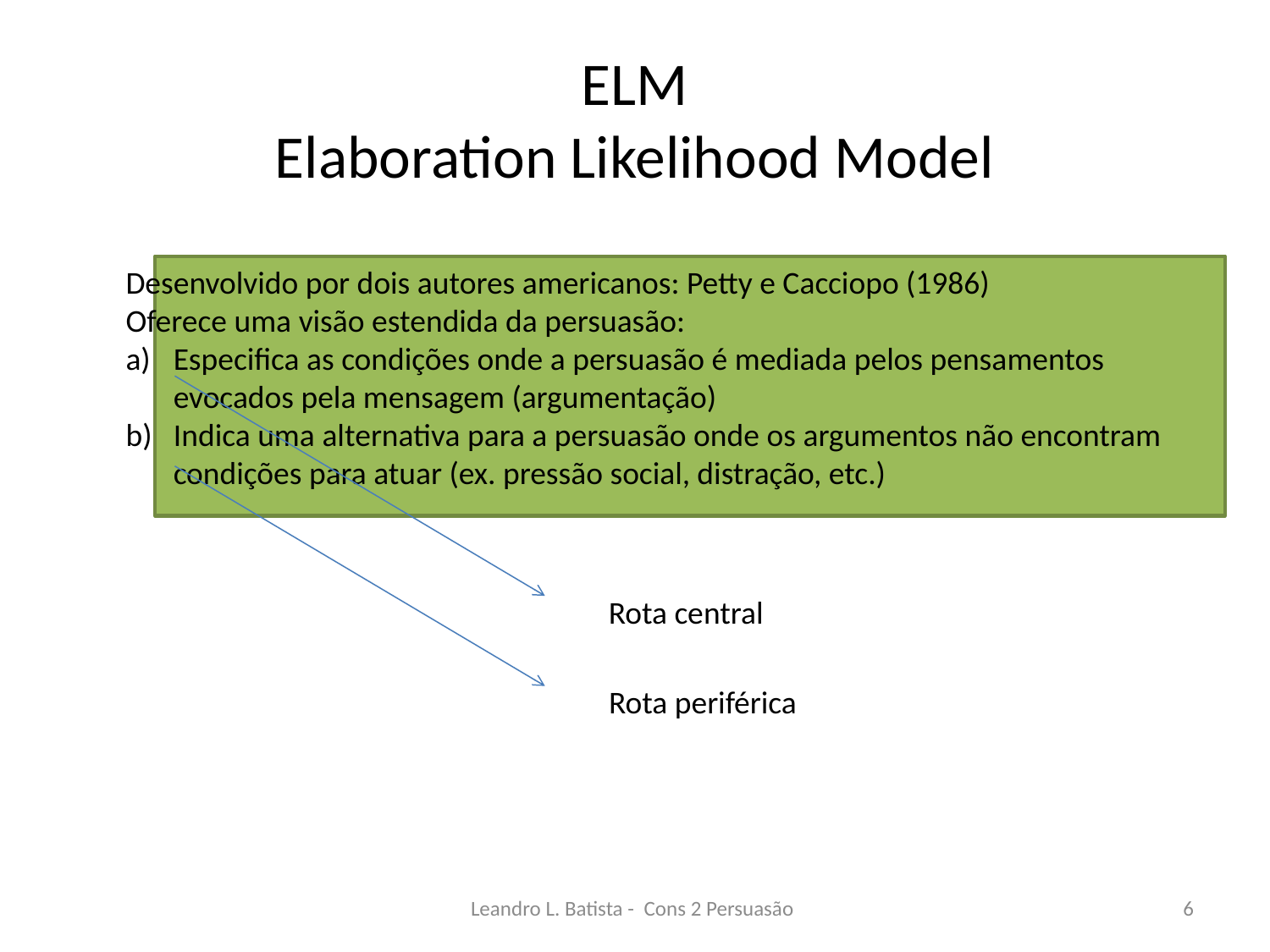

# ELM Elaboration Likelihood Model

Desenvolvido por dois autores americanos: Petty e Cacciopo (1986)
Oferece uma visão estendida da persuasão:
Especifica as condições onde a persuasão é mediada pelos pensamentos
evocados pela mensagem (argumentação)
b)   Indica uma alternativa para a persuasão onde os argumentos não encontram
condições para atuar (ex. pressão social, distração, etc.)
Rota central
Rota periférica
Leandro L. Batista -  Cons 2 Persuasão
6